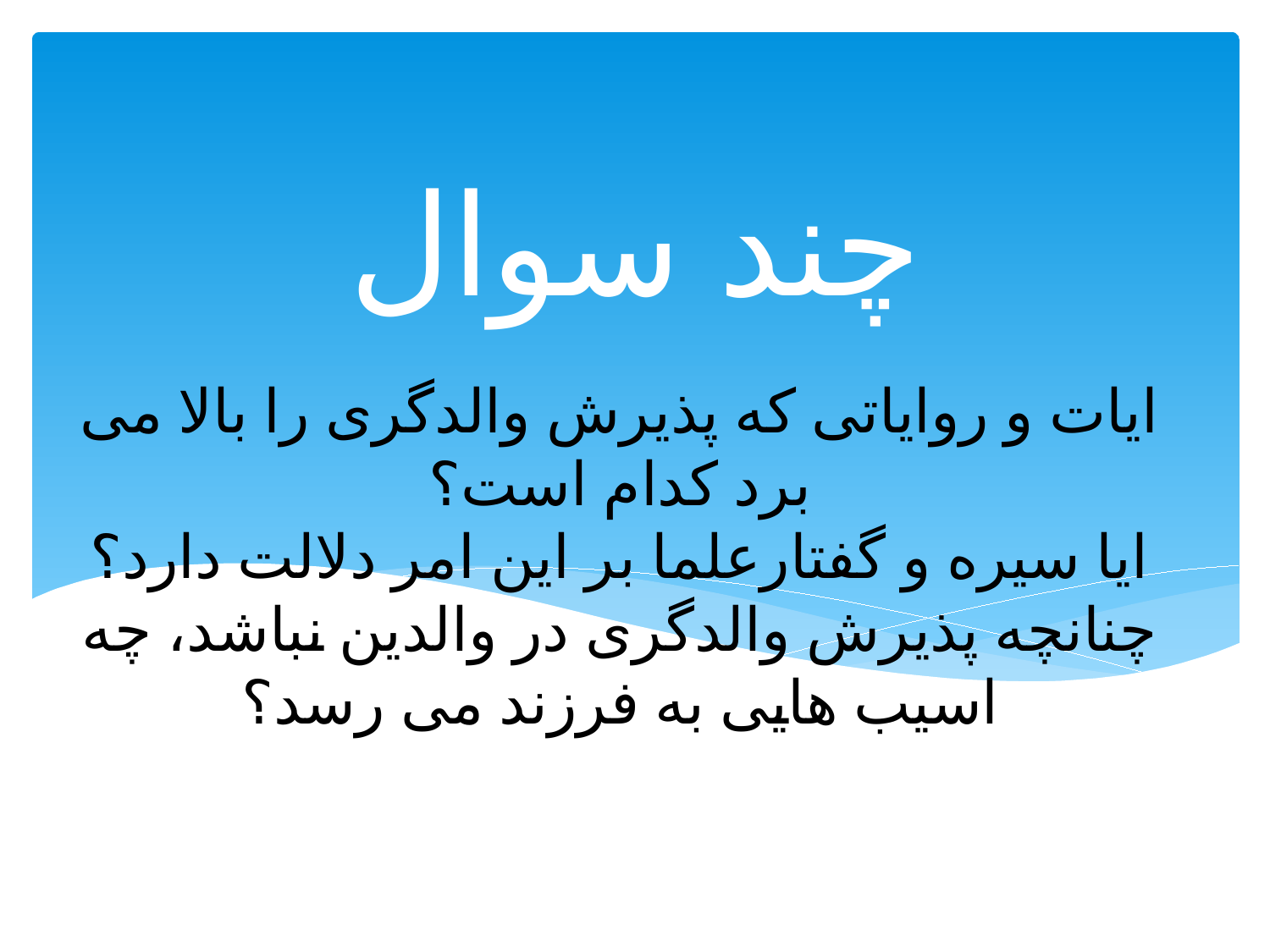

چند سوال
# ایات و روایاتی که پذیرش والدگری را بالا می برد کدام است؟ ایا سیره و گفتارعلما بر این امر دلالت دارد؟ چنانچه پذیرش والدگری در والدین نباشد، چه اسیب هایی به فرزند می رسد؟